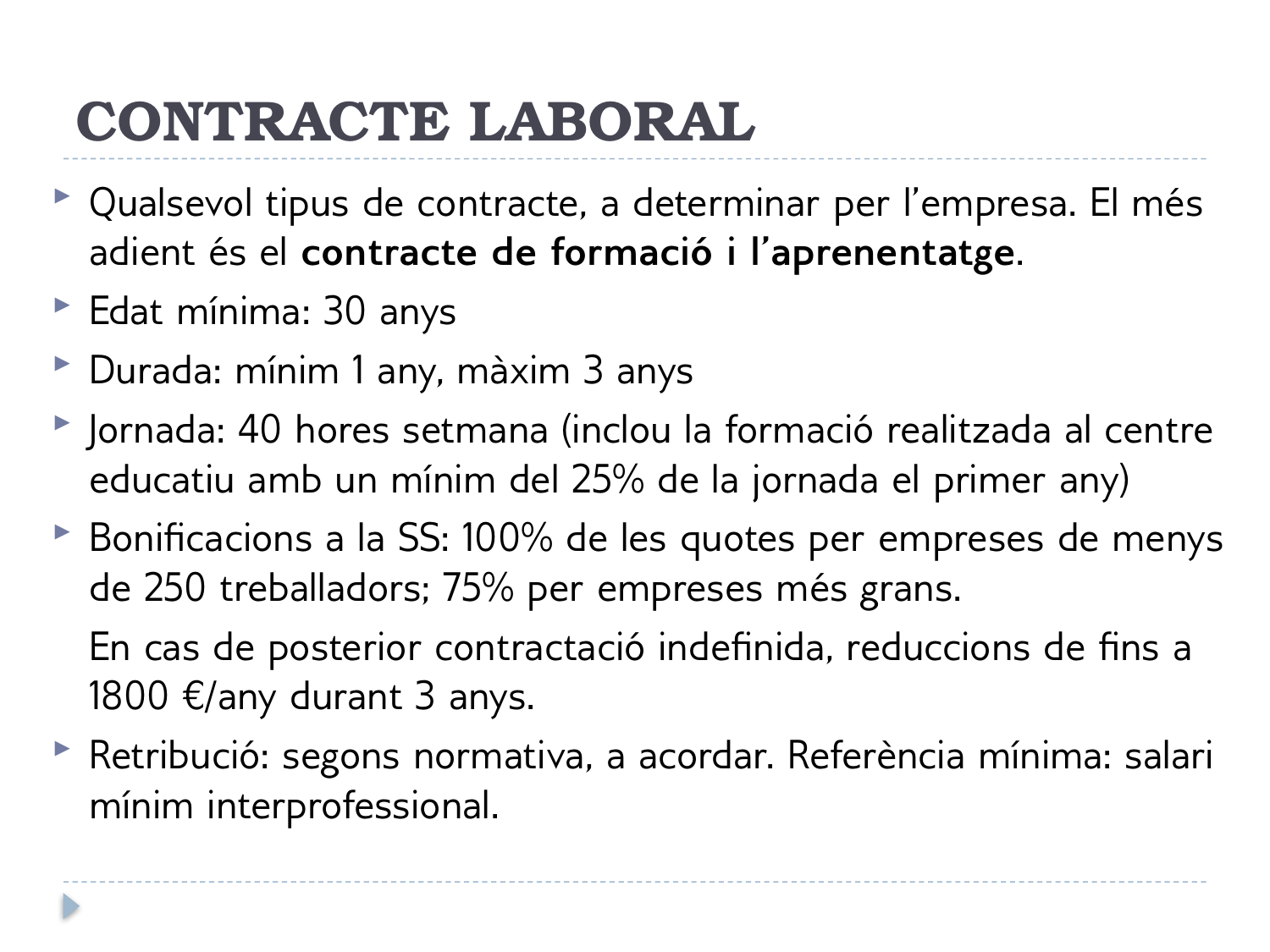

# CONTRACTE LABORAL
Qualsevol tipus de contracte, a determinar per l’empresa. El més adient és el contracte de formació i l’aprenentatge.
Edat mínima: 30 anys
Durada: mínim 1 any, màxim 3 anys
Jornada: 40 hores setmana (inclou la formació realitzada al centre educatiu amb un mínim del 25% de la jornada el primer any)
Bonificacions a la SS: 100% de les quotes per empreses de menys de 250 treballadors; 75% per empreses més grans.
	En cas de posterior contractació indefinida, reduccions de fins a 1800 €/any durant 3 anys.
Retribució: segons normativa, a acordar. Referència mínima: salari mínim interprofessional.